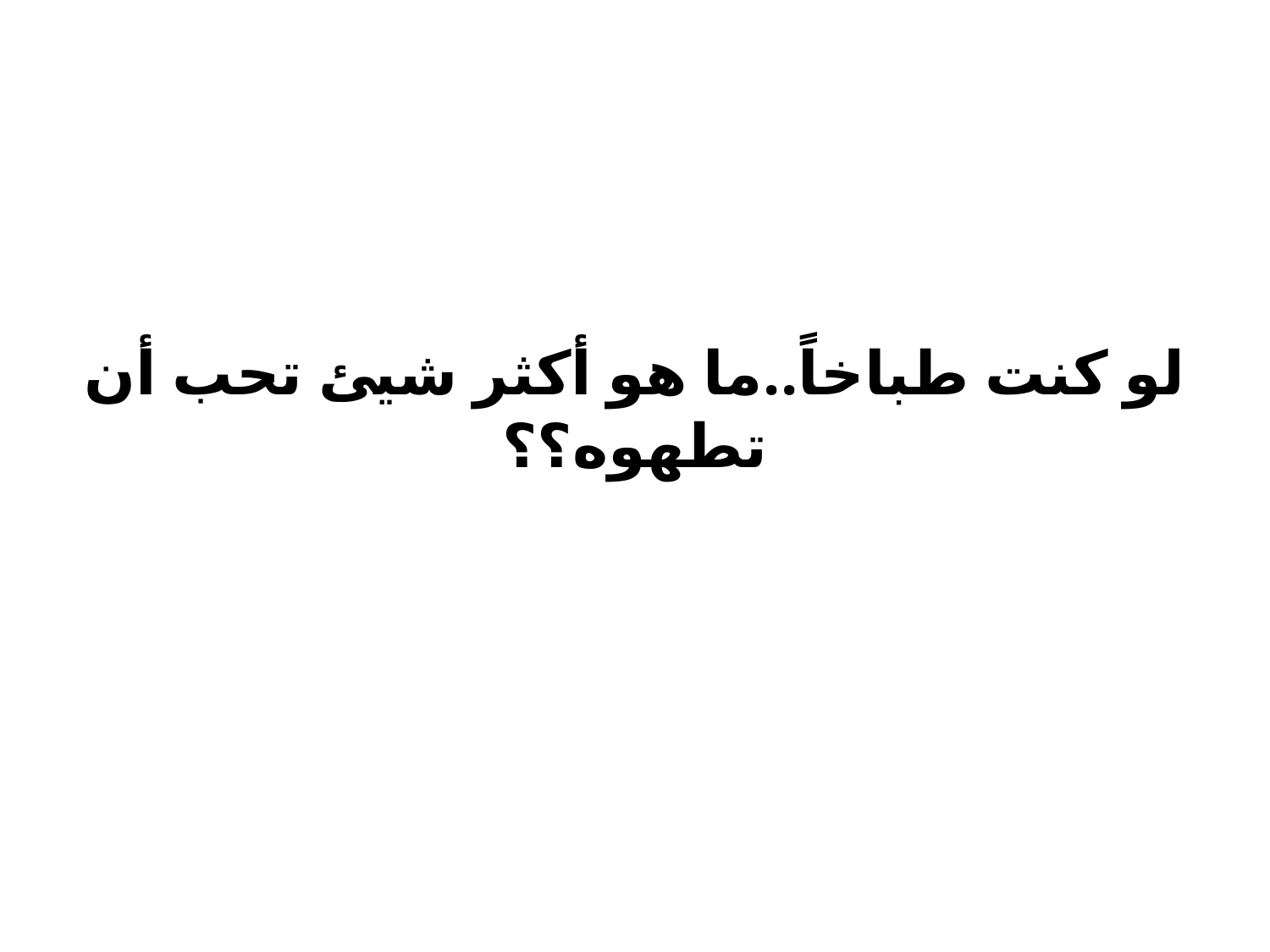

# لو كنت طباخاً..ما هو أكثر شيئ تحب أن تطهوه؟؟